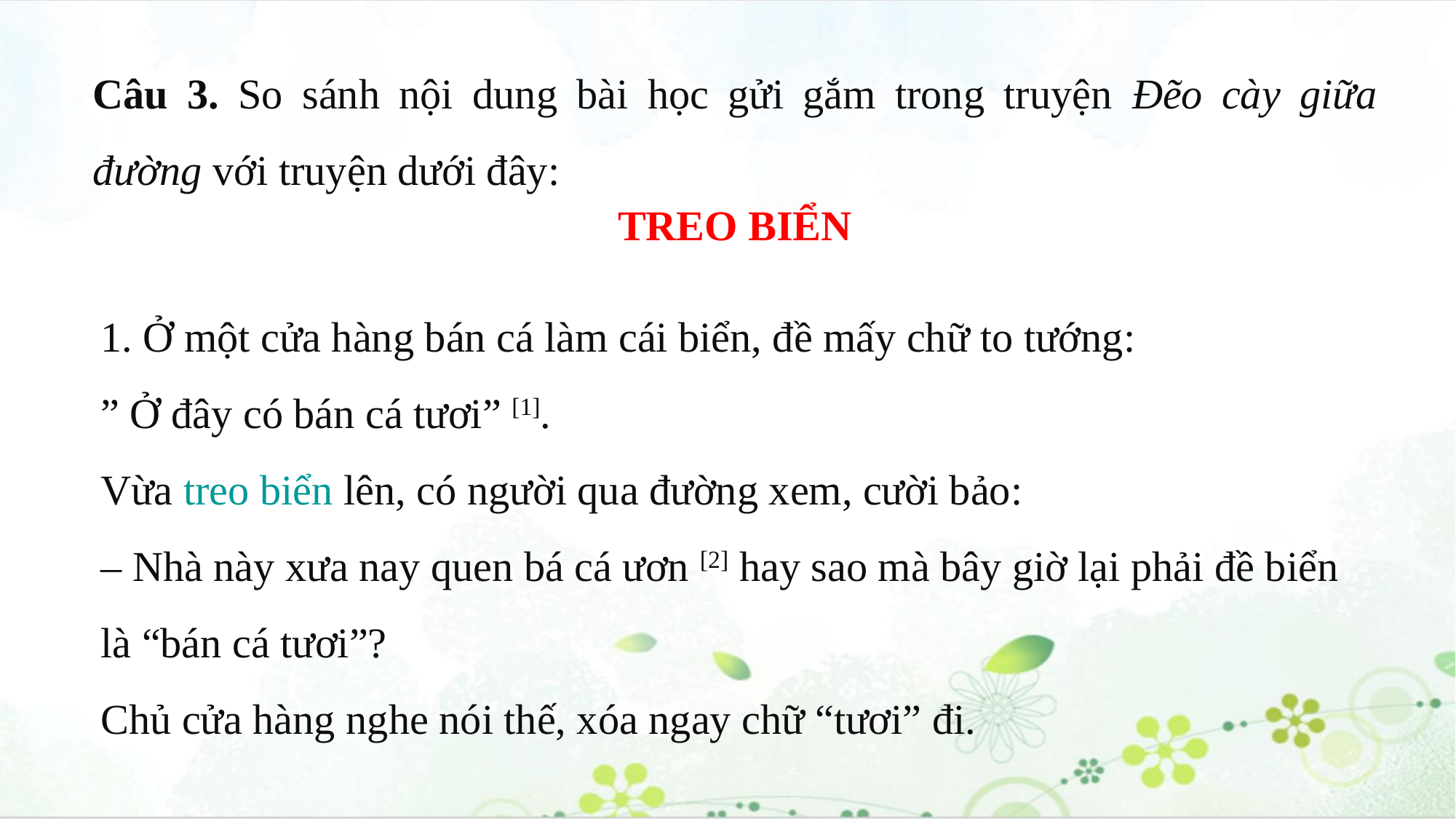

Câu 3. So sánh nội dung bài học gửi gắm trong truyện Đẽo cày giữa đường với truyện dưới đây:
TREO BIỂN
1. Ở một cửa hàng bán cá làm cái biển, đề mấy chữ to tướng:
” Ở đây có bán cá tươi” [1].
Vừa treo biển lên, có người qua đường xem, cười bảo:
– Nhà này xưa nay quen bá cá ươn [2] hay sao mà bây giờ lại phải đề biển là “bán cá tươi”?
Chủ cửa hàng nghe nói thế, xóa ngay chữ “tươi” đi.